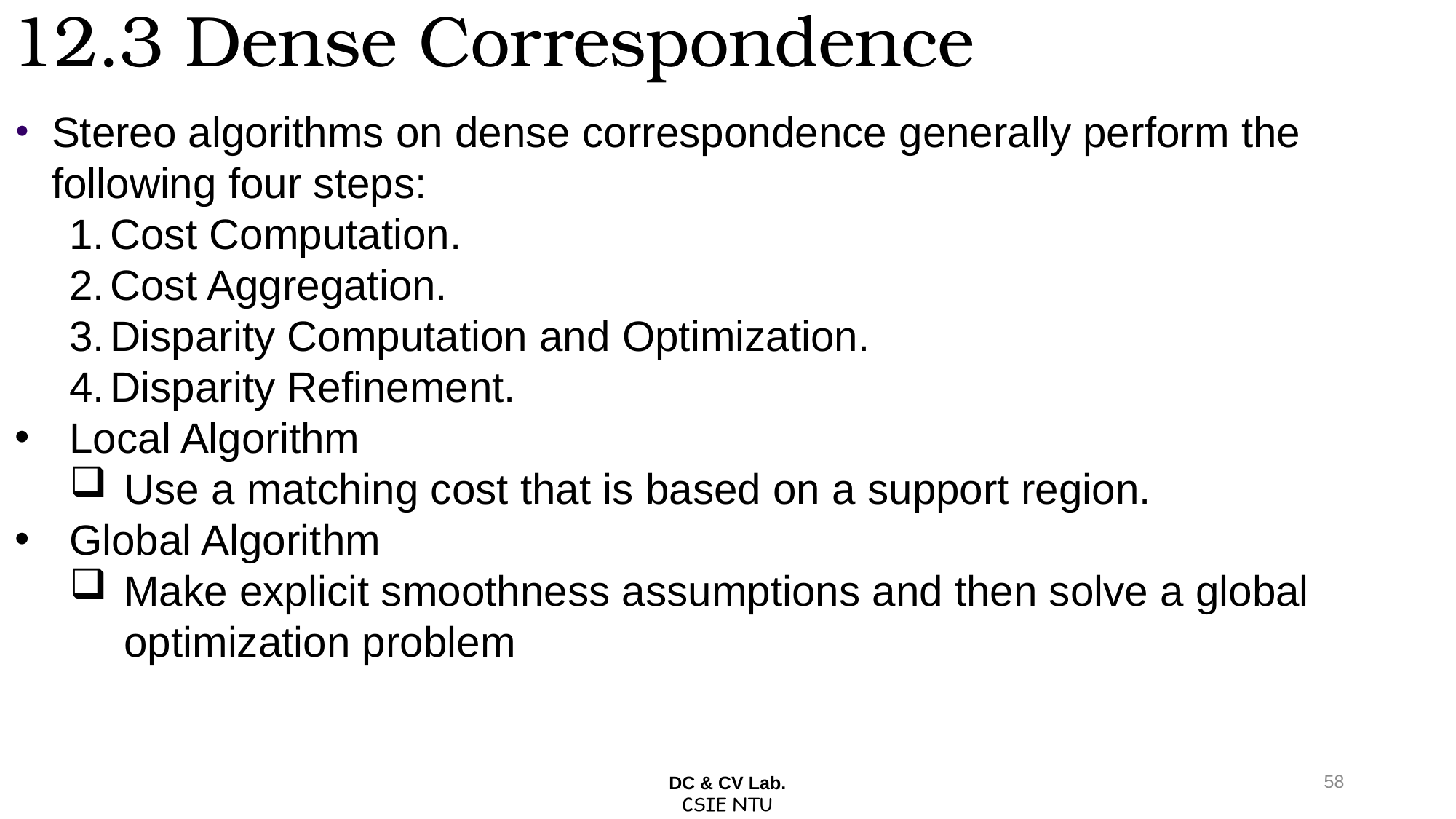

12.3 Dense Correspondence
Stereo algorithms on dense correspondence generally perform the following four steps:
Cost Computation.
Cost Aggregation.
Disparity Computation and Optimization.
Disparity Refinement.
Local Algorithm
Use a matching cost that is based on a support region.
Global Algorithm
Make explicit smoothness assumptions and then solve a global optimization problem
58